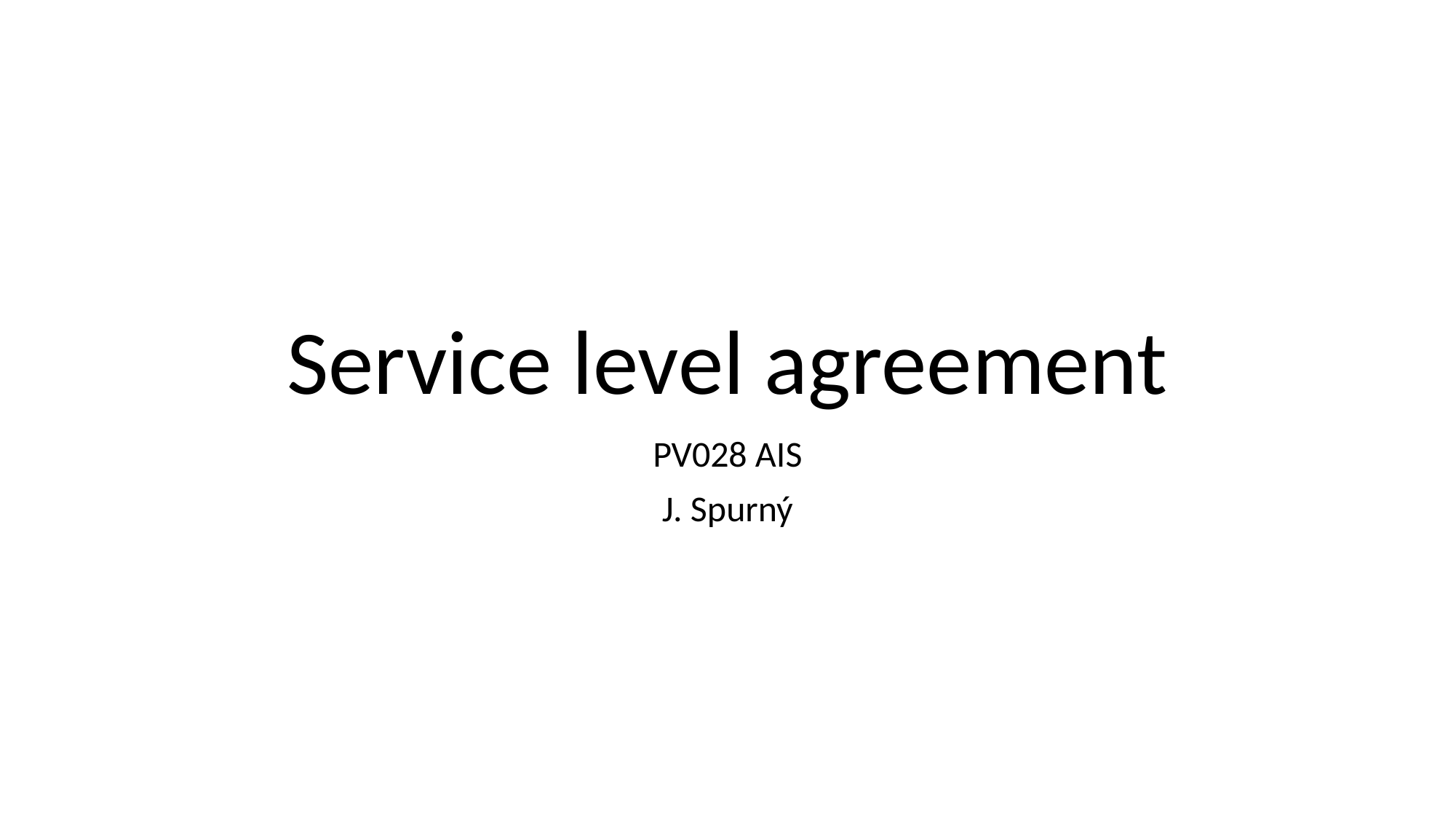

# Service level agreement
PV028 AIS
J. Spurný